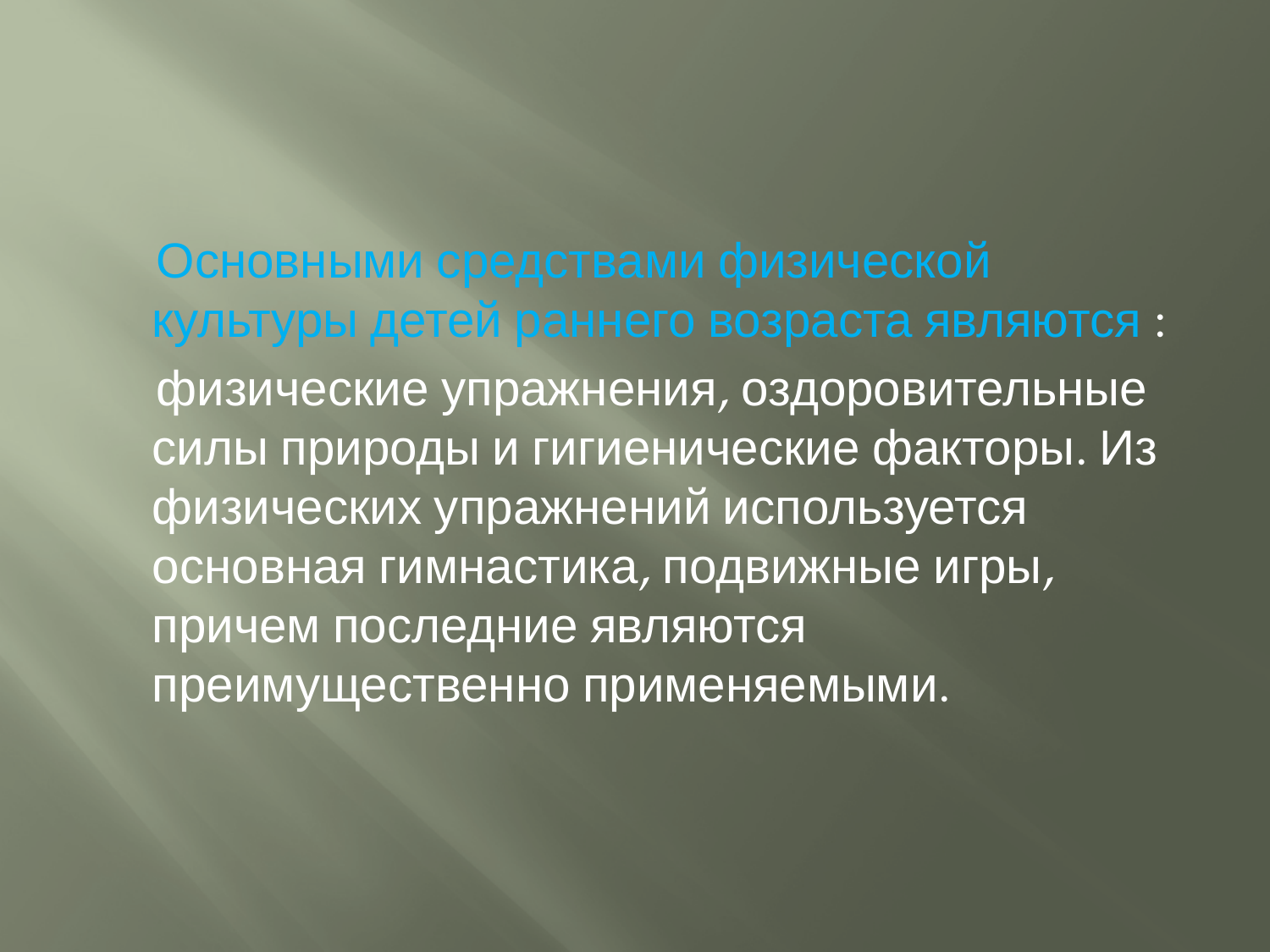

#
     Основными средствами физической культуры детей раннего возраста являются :
     физические упражнения, оздоровительные силы природы и гигиенические факторы. Из физических упражнений используется основная гимнастика, подвижные игры, причем последние являются преимущественно применяемыми.